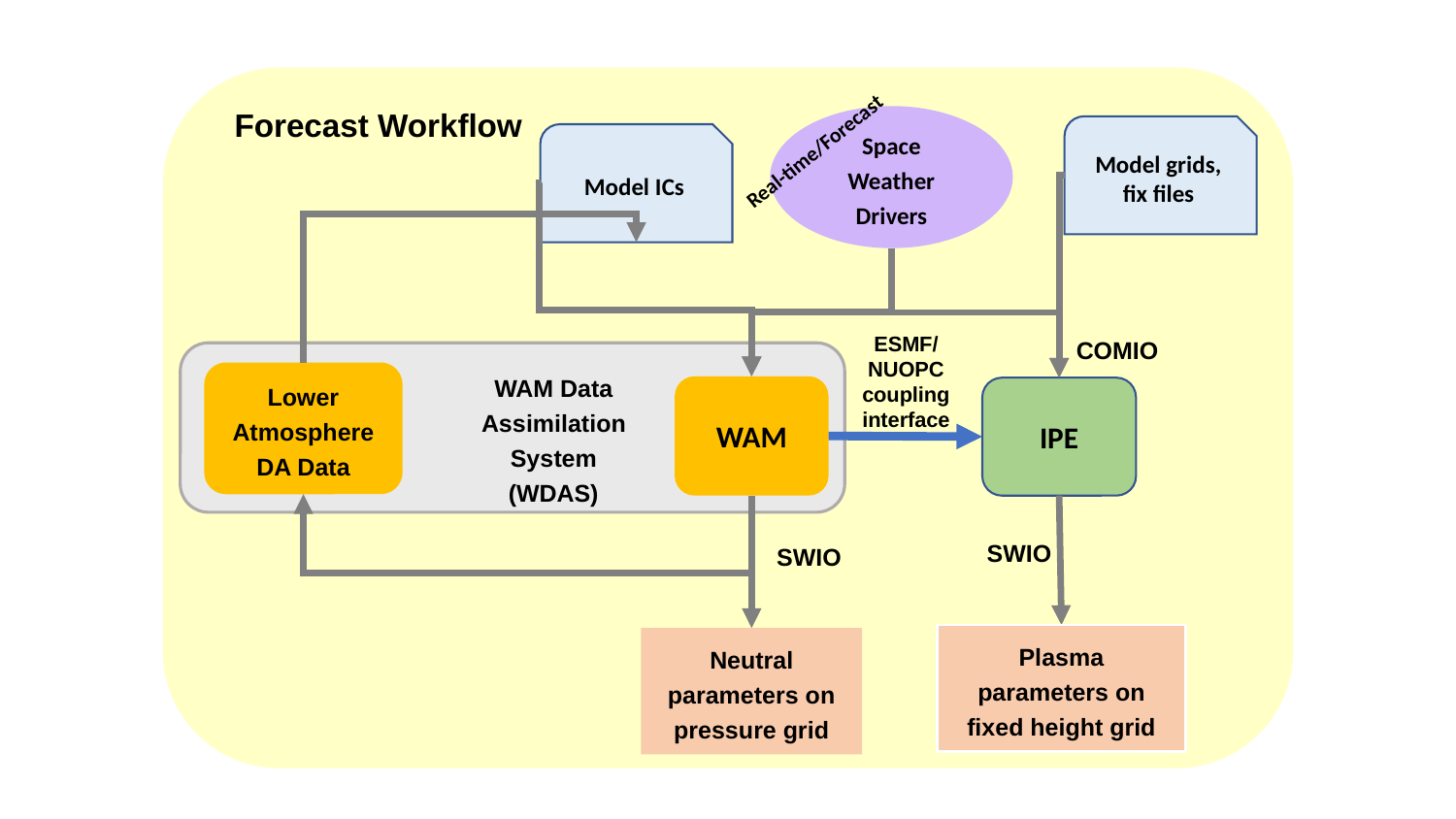

Forecast Workflow
Space Weather Drivers
Model grids, fix files
Model ICs
Real-time/Forecast
ESMF/
NUOPC coupling interface
COMIO

WAM Data Assimilation System (WDAS)
Lower Atmosphere
DA Data
WAM
IPE
SWIO
SWIO
Plasma parameters on fixed height grid
Neutral parameters on pressure grid